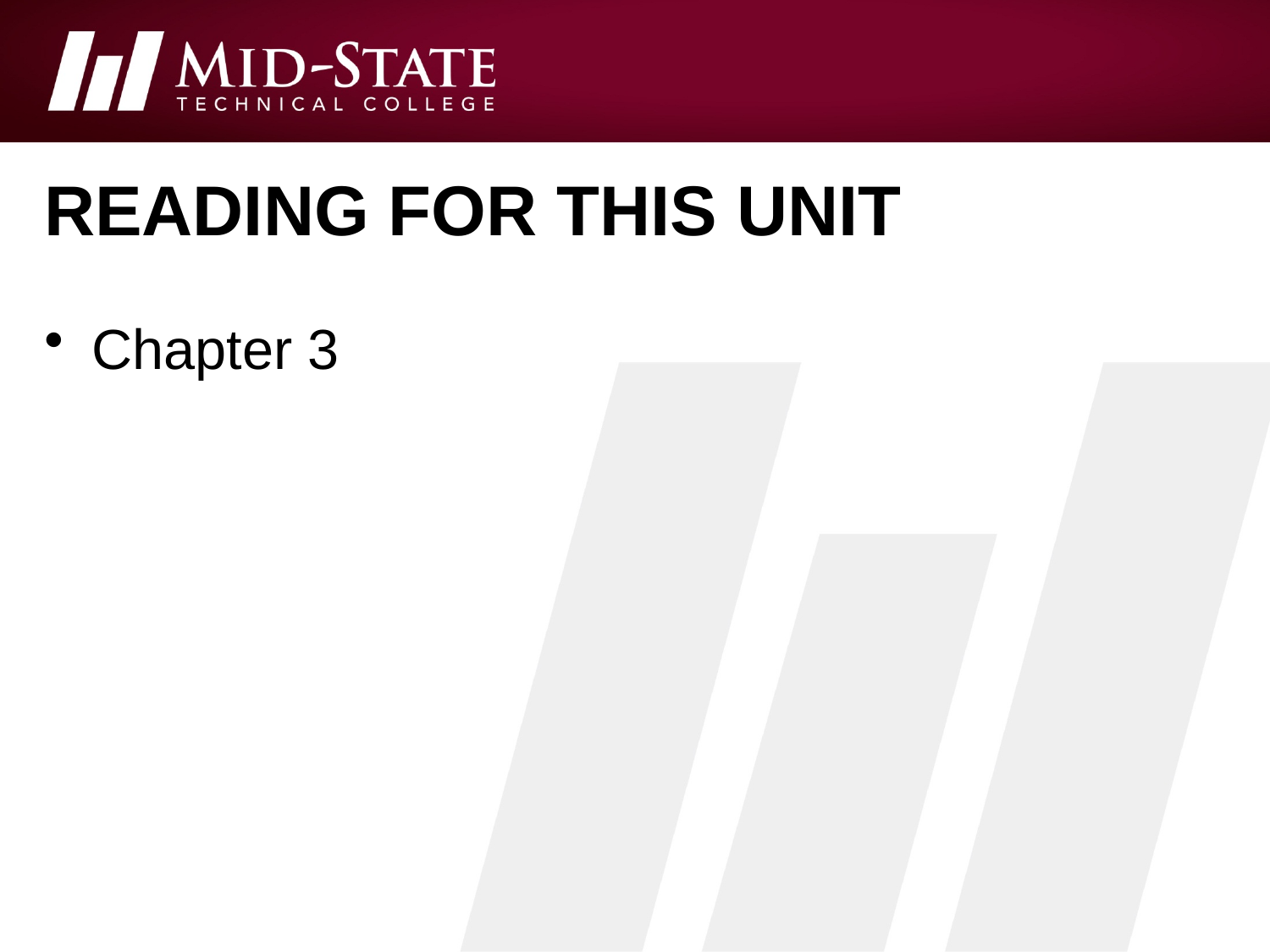

# Reading for this unit
Chapter 3